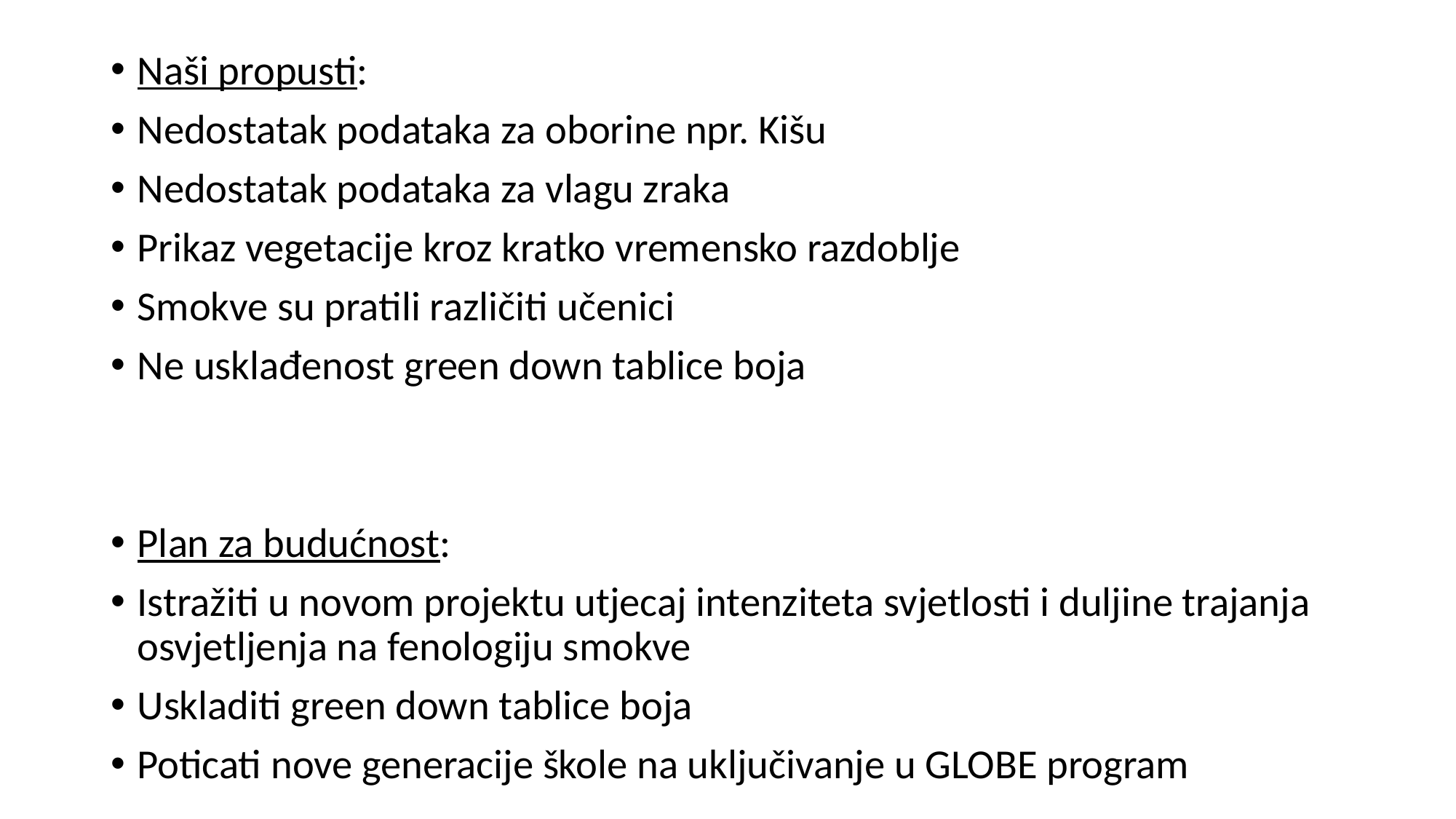

#
Naši propusti:
Nedostatak podataka za oborine npr. Kišu
Nedostatak podataka za vlagu zraka
Prikaz vegetacije kroz kratko vremensko razdoblje
Smokve su pratili različiti učenici
Ne usklađenost green down tablice boja

Plan za budućnost:
Istražiti u novom projektu utjecaj intenziteta svjetlosti i duljine trajanja osvjetljenja na fenologiju smokve
Uskladiti green down tablice boja
Poticati nove generacije škole na uključivanje u GLOBE program